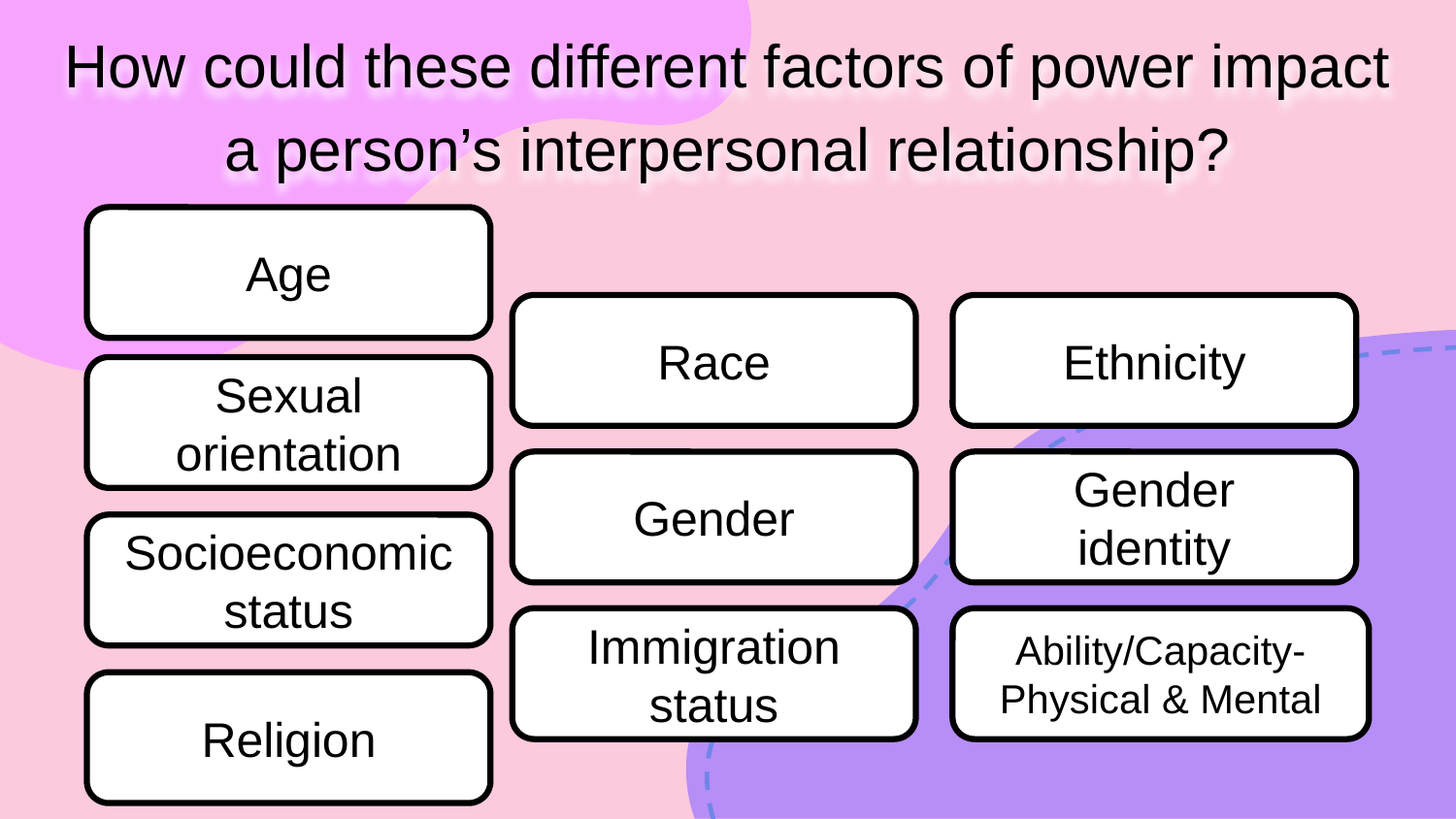

How could these different factors of power impact a person’s interpersonal relationship?
Age
Race
Ethnicity
Sexual orientation
Gender
Gender
identity
Socioeconomic status
Immigration status
Ability/Capacity- Physical & Mental
Religion